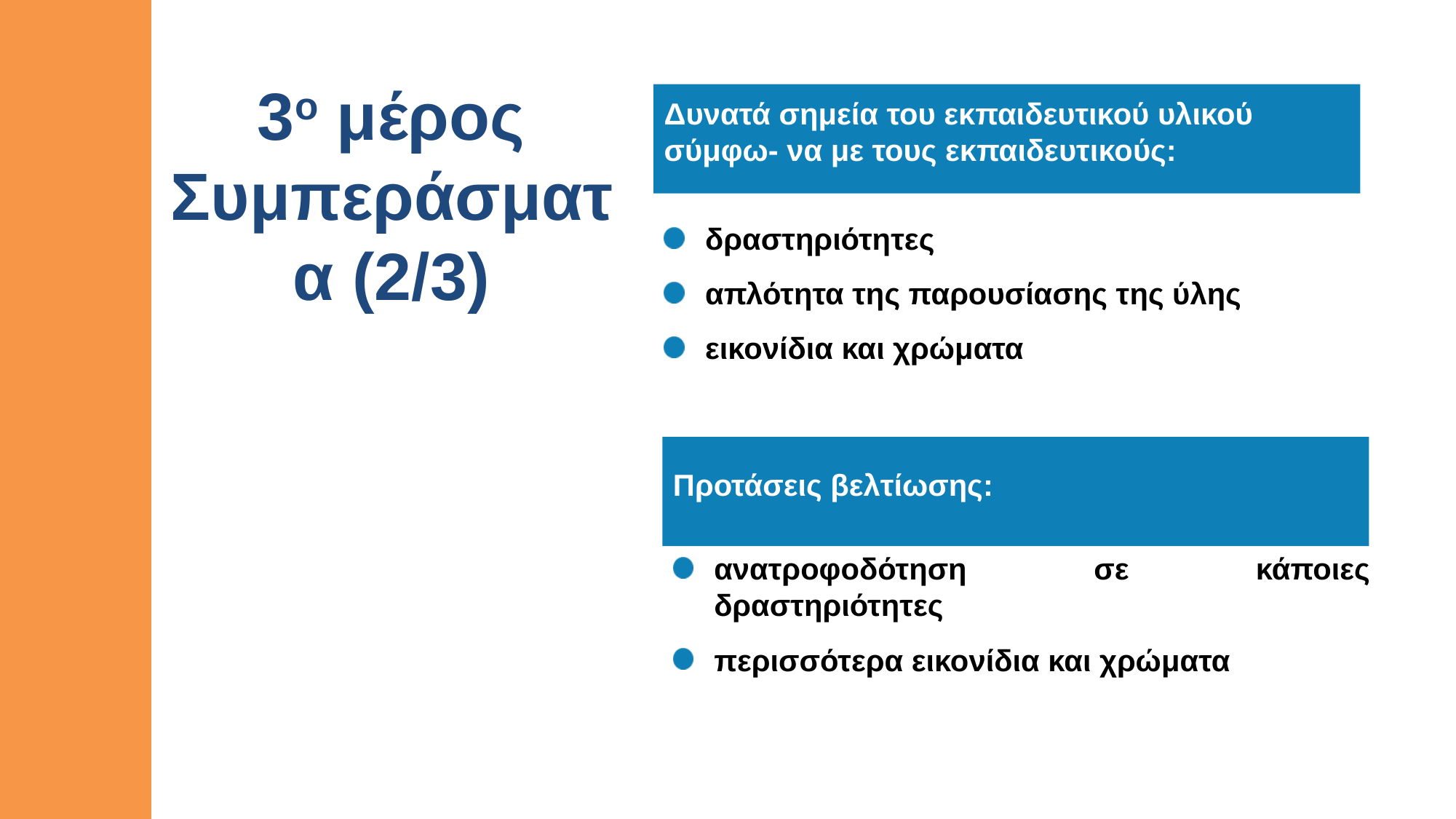

3ο μέρος
Συμπεράσματα (2/3)

Δυνατά σημεία του εκπαιδευτικού υλικού  σύμφω- να με τους εκπαιδευτικούς:
δραστηριότητες
απλότητα της παρουσίασης της ύλης
εικονίδια και χρώματα
και επεξεργασία δεδομένων

Προτάσεις βελτίωσης:
ανατροφοδότηση σε κάποιες δραστηριότητες
περισσότερα εικονίδια και χρώματα
και επεξεργασία δεδομένων